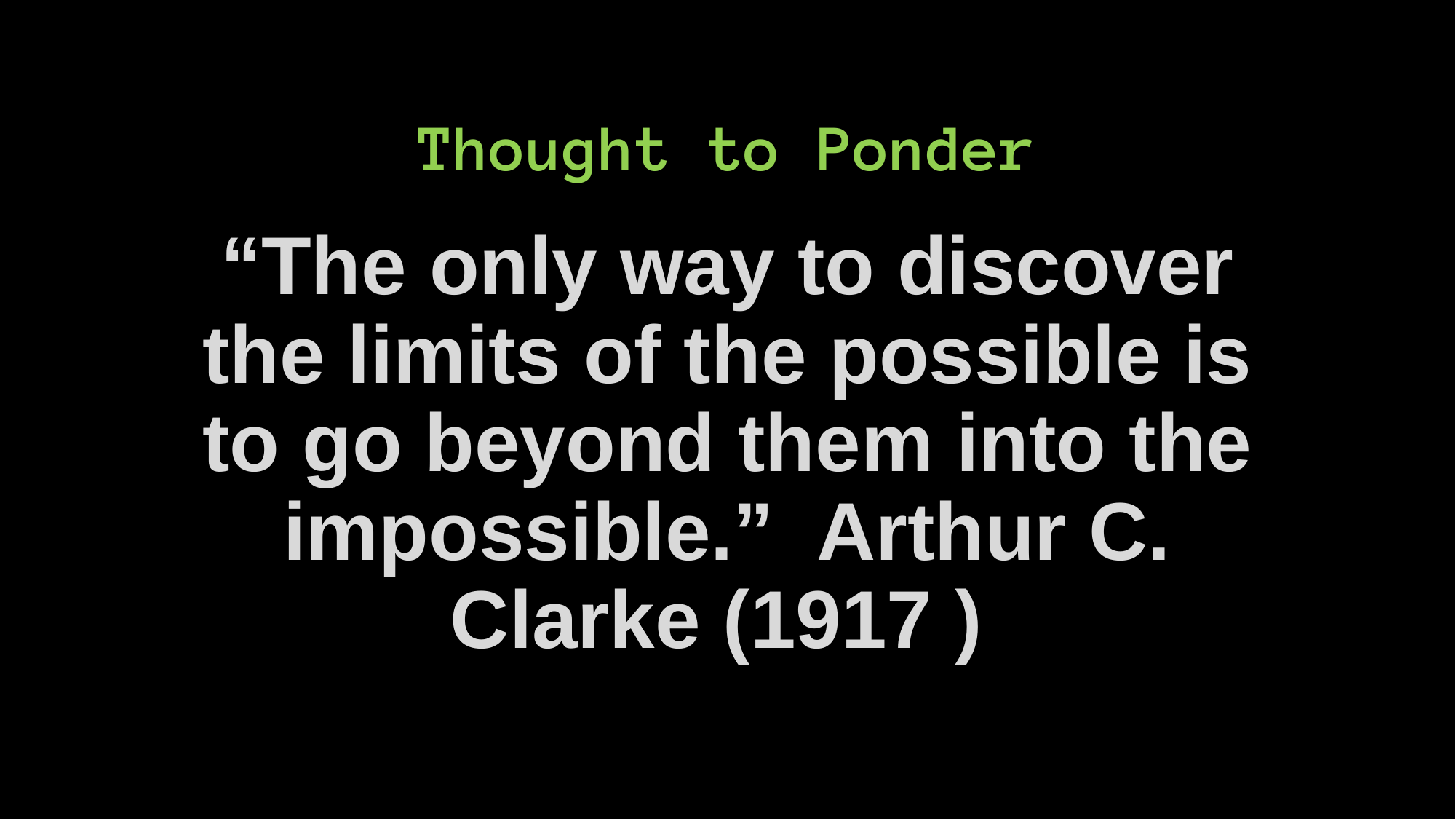

# Thought to Ponder
“The only way to discover the limits of the possible is to go beyond them into the impossible.”  Arthur C. Clarke (1917 )